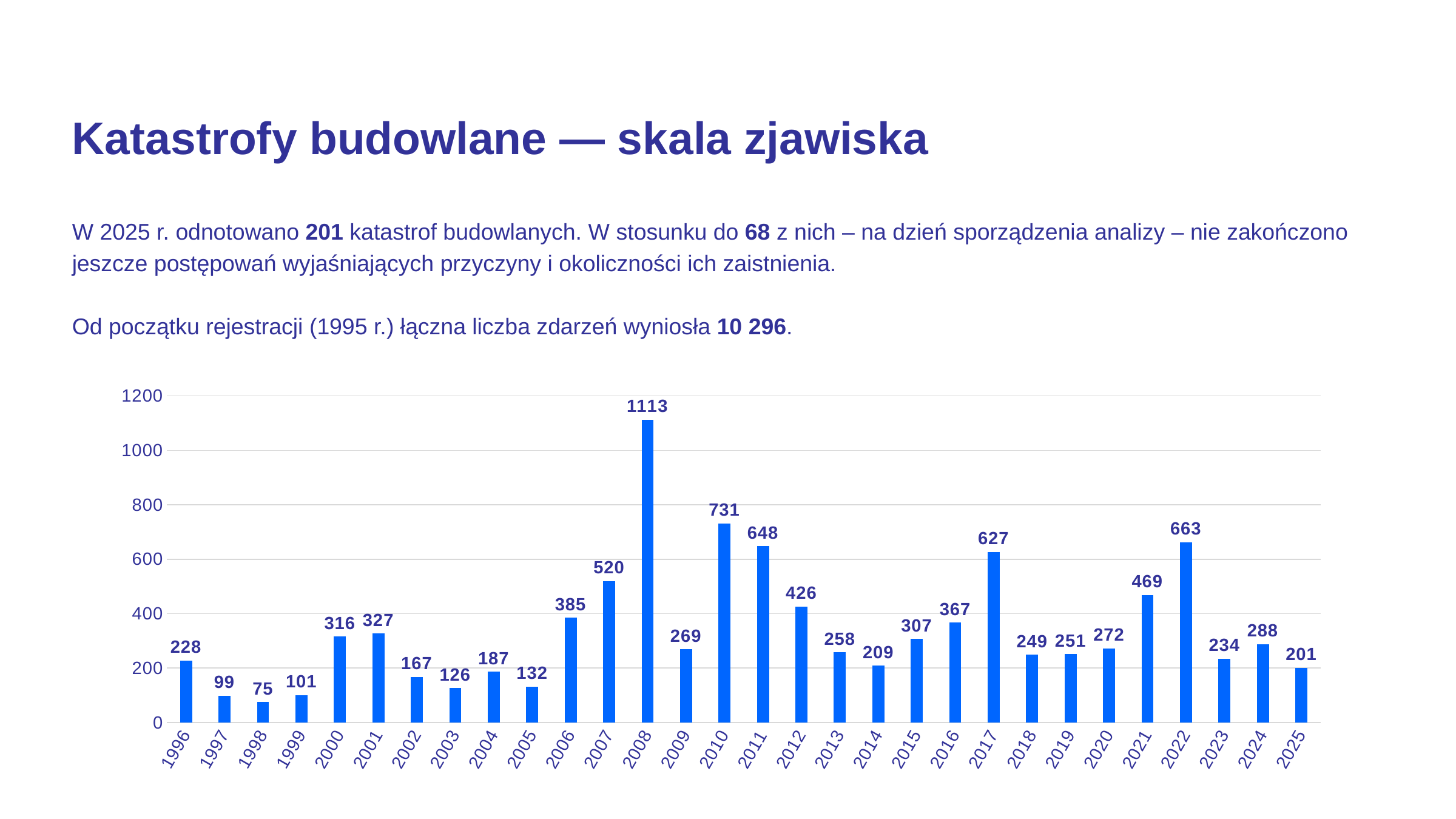

Katastrofy budowlane — skala zjawiska
W 2025 r. odnotowano 201 katastrof budowlanych. W stosunku do 68 z nich – na dzień sporządzenia analizy – nie zakończono jeszcze postępowań wyjaśniających przyczyny i okoliczności ich zaistnienia.

Od początku rejestracji (1995 r.) łączna liczba zdarzeń wyniosła 10 296.

### Chart

| Category | Kolumna1 |
|---|---|
| 1996 | 228.0 |
| 1997 | 99.0 |
| 1998 | 75.0 |
| 1999 | 101.0 |
| 2000 | 316.0 |
| 2001 | 327.0 |
| 2002 | 167.0 |
| 2003 | 126.0 |
| 2004 | 187.0 |
| 2005 | 132.0 |
| 2006 | 385.0 |
| 2007 | 520.0 |
| 2008 | 1113.0 |
| 2009 | 269.0 |
| 2010 | 731.0 |
| 2011 | 648.0 |
| 2012 | 426.0 |
| 2013 | 258.0 |
| 2014 | 209.0 |
| 2015 | 307.0 |
| 2016 | 367.0 |
| 2017 | 627.0 |
| 2018 | 249.0 |
| 2019 | 251.0 |
| 2020 | 272.0 |
| 2021 | 469.0 |
| 2022 | 663.0 |
| 2023 | 234.0 |
| 2024 | 288.0 |
| 2025 | 201.0 |